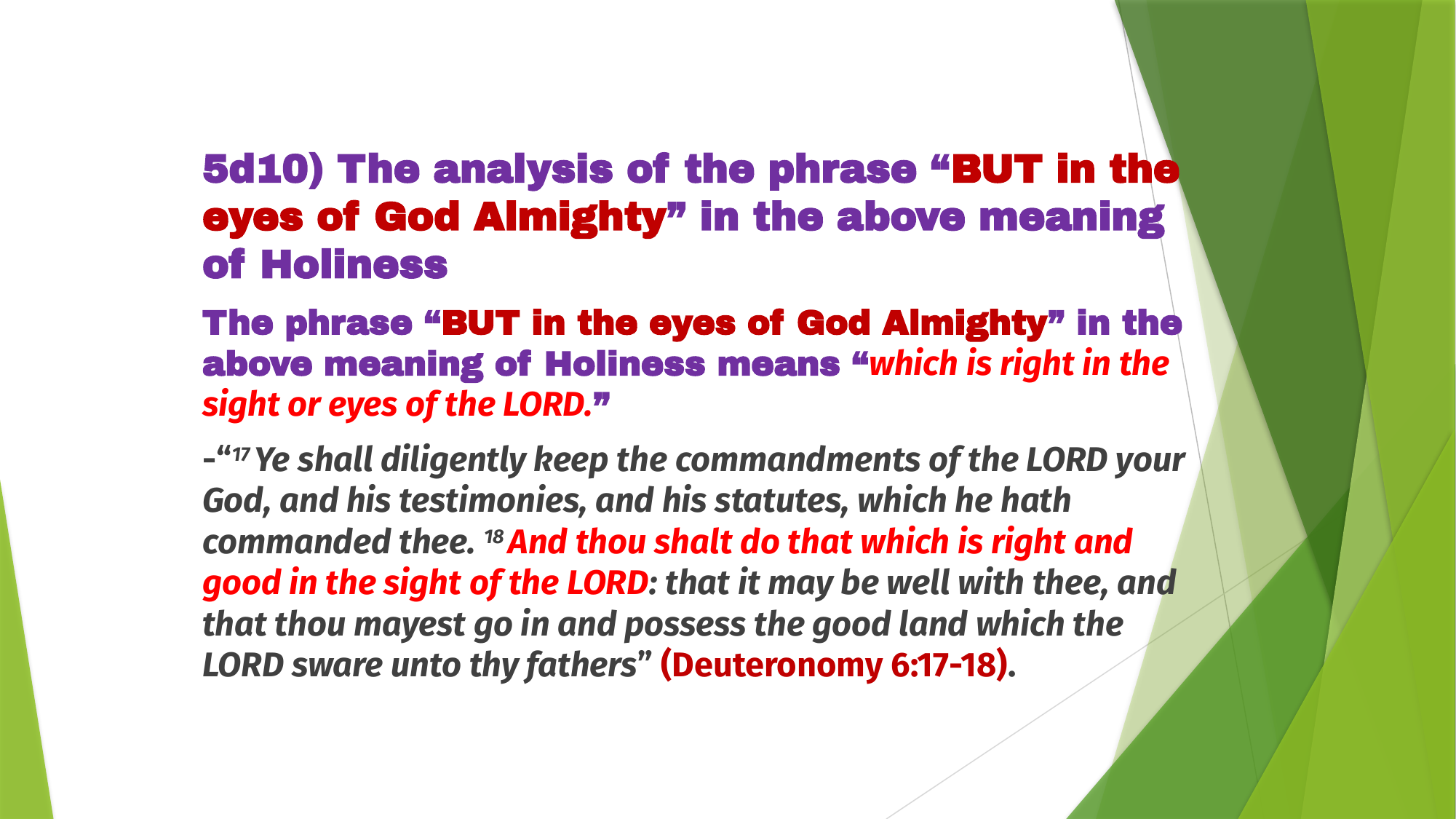

5d10) The analysis of the phrase “BUT in the eyes of God Almighty” in the above meaning of Holiness
The phrase “BUT in the eyes of God Almighty” in the above meaning of Holiness means “which is right in the sight or eyes of the LORD.”
-“17 Ye shall diligently keep the commandments of the LORD your God, and his testimonies, and his statutes, which he hath commanded thee. 18 And thou shalt do that which is right and good in the sight of the LORD: that it may be well with thee, and that thou mayest go in and possess the good land which the LORD sware unto thy fathers” (Deuteronomy 6:17-18).